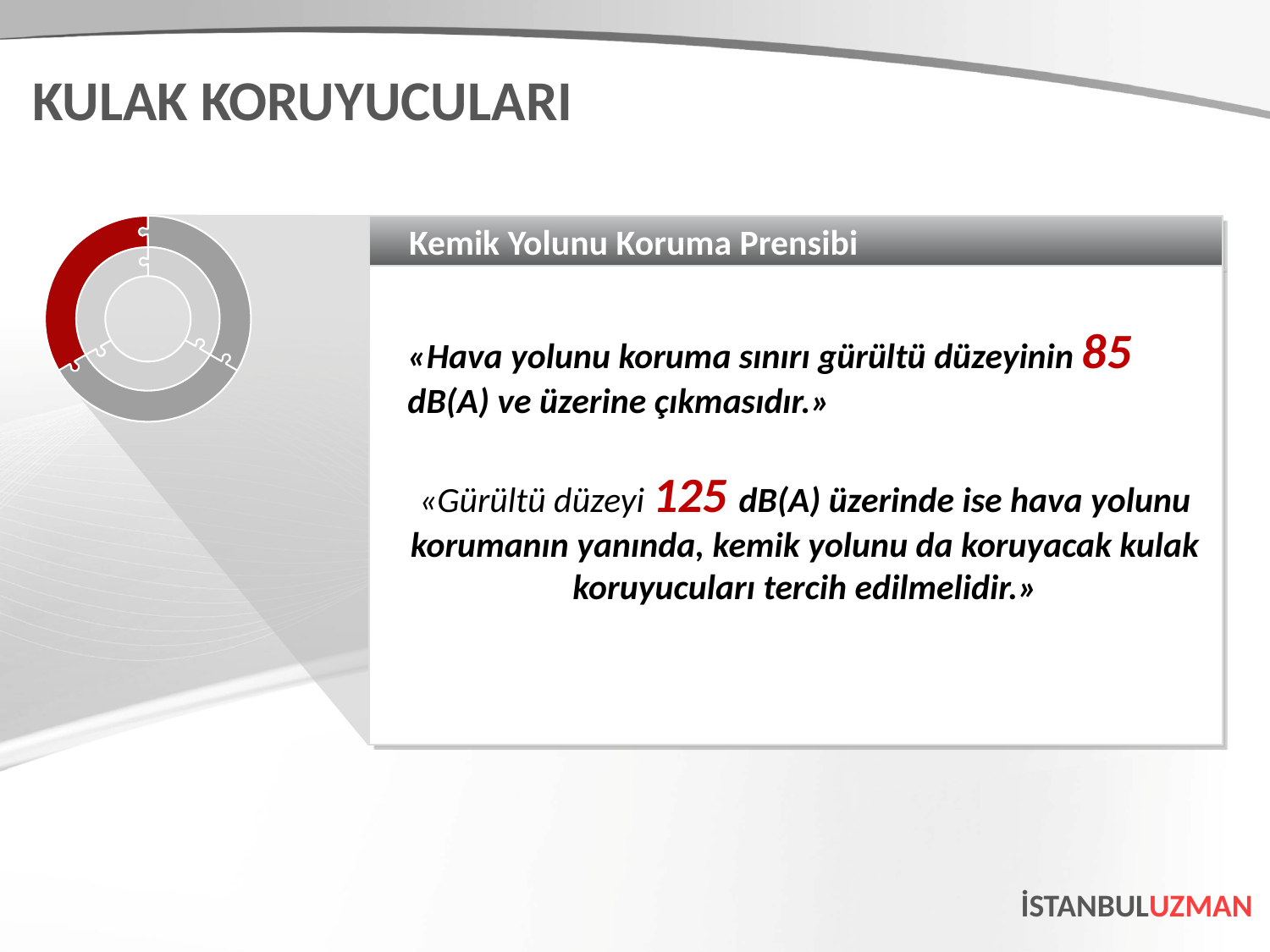

KULAK KORUYUCULARI

Kemik Yolunu Koruma Prensibi

«Hava yolunu koruma sınırı gürültü düzeyinin 85 dB(A) ve üzerine çıkmasıdır.»

«Gürültü düzeyi 125 dB(A) üzerinde ise hava yolunu korumanın yanında, kemik yolunu da koruyacak kulak koruyucuları tercih edilmelidir.»

İSTANBULUZMAN